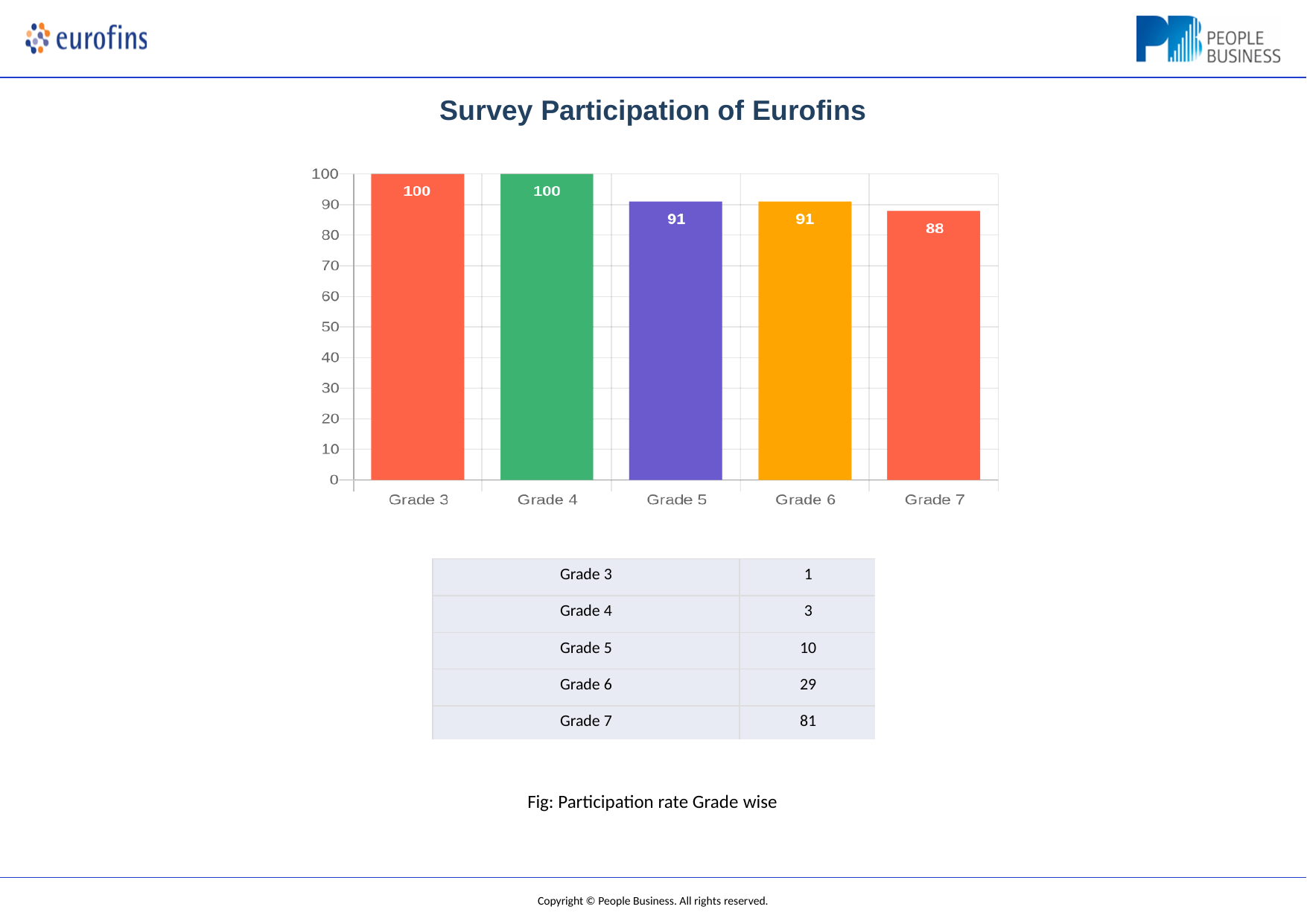

Survey Participation of Eurofins

| Grade 3 | 1 |
| --- | --- |
| Grade 4 | 3 |
| Grade 5 | 10 |
| Grade 6 | 29 |
| Grade 7 | 81 |
Fig: Participation rate Grade wise

Copyright © People Business. All rights reserved.